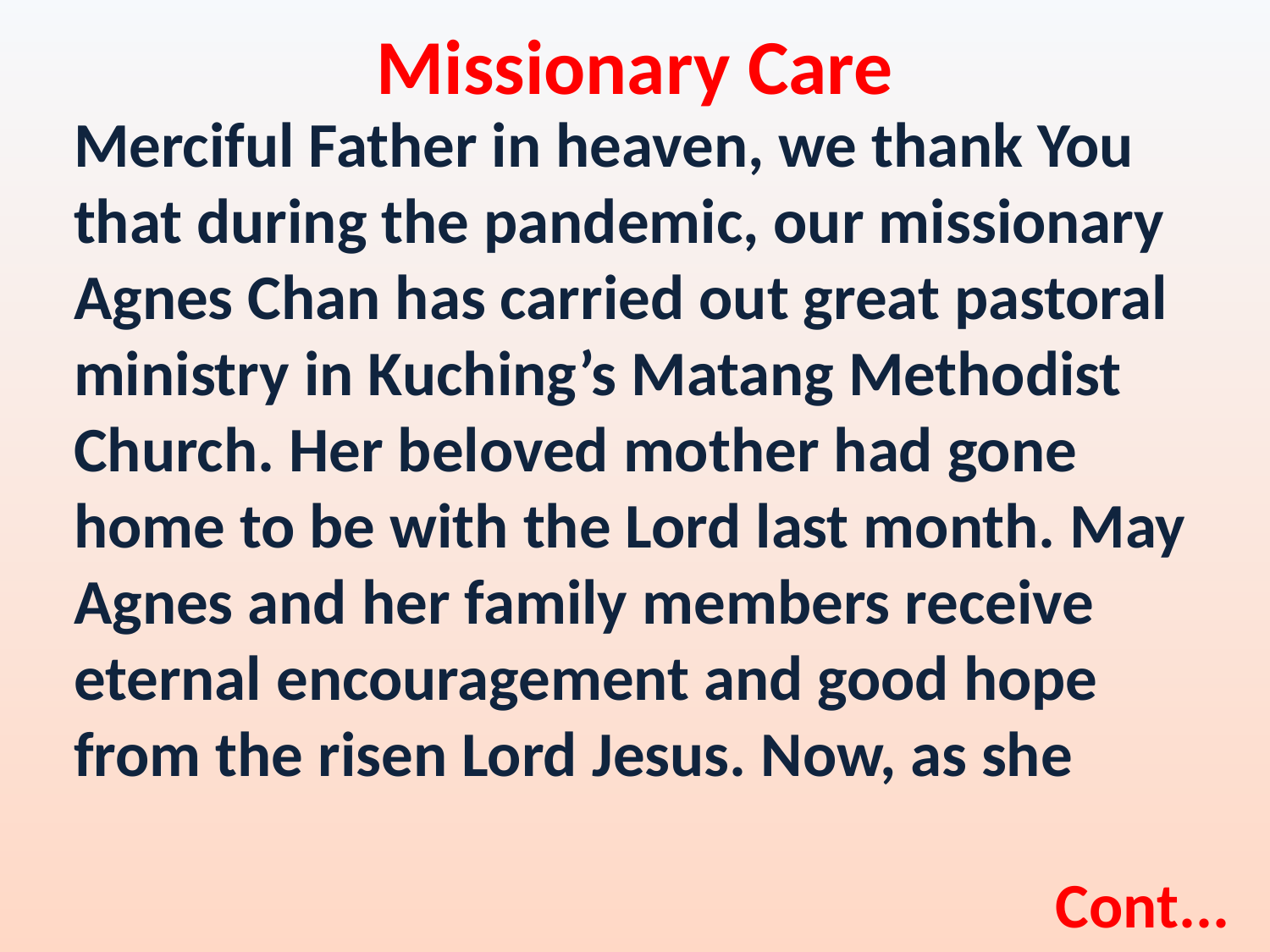

Missionary Care
Merciful Father in heaven, we thank You that during the pandemic, our missionary Agnes Chan has carried out great pastoral ministry in Kuching’s Matang Methodist Church. Her beloved mother had gone home to be with the Lord last month. May Agnes and her family members receive eternal encouragement and good hope from the risen Lord Jesus. Now, as she
Cont...